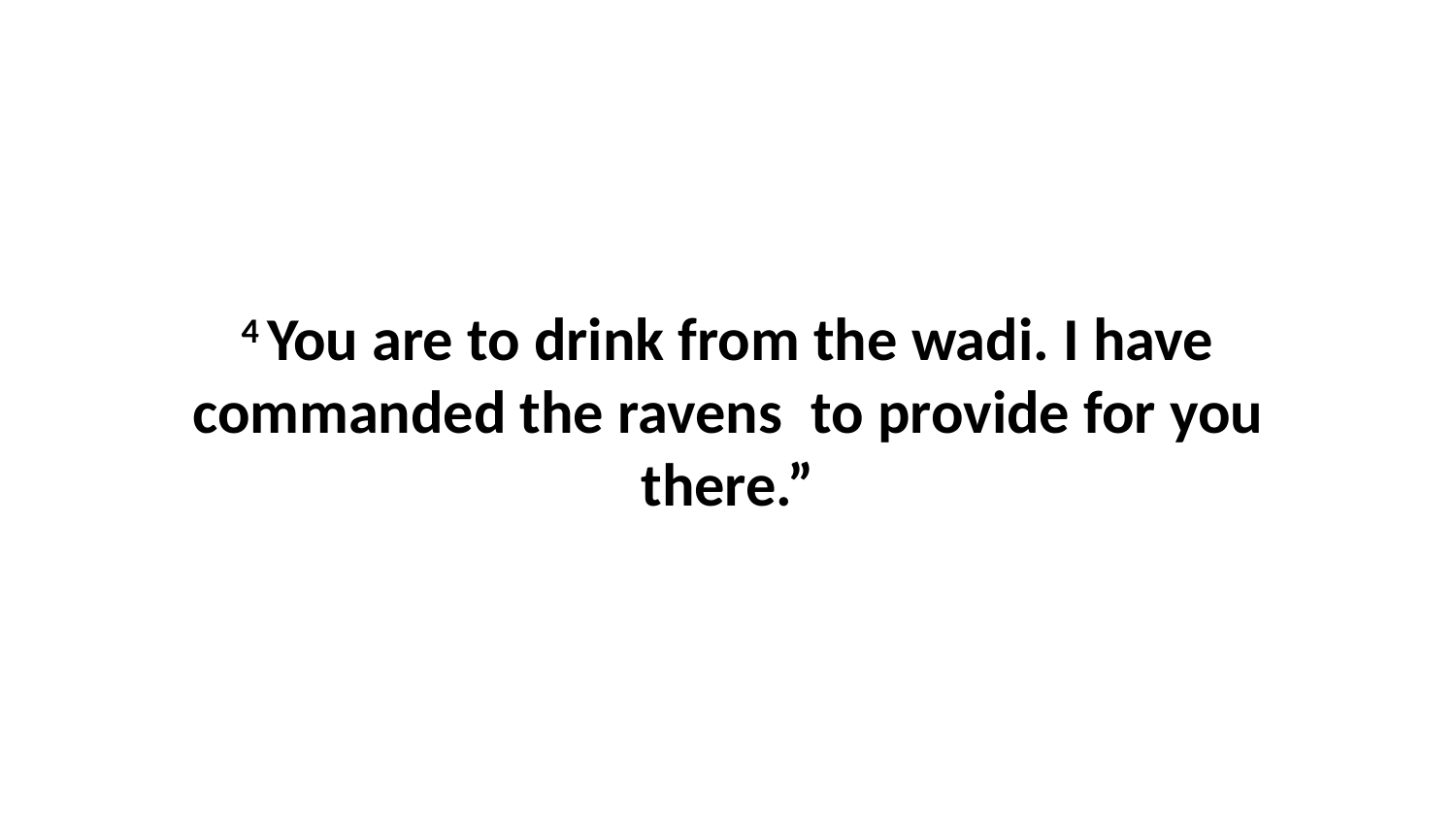

4 You are to drink from the wadi. I have commanded the ravens  to provide for you there.”